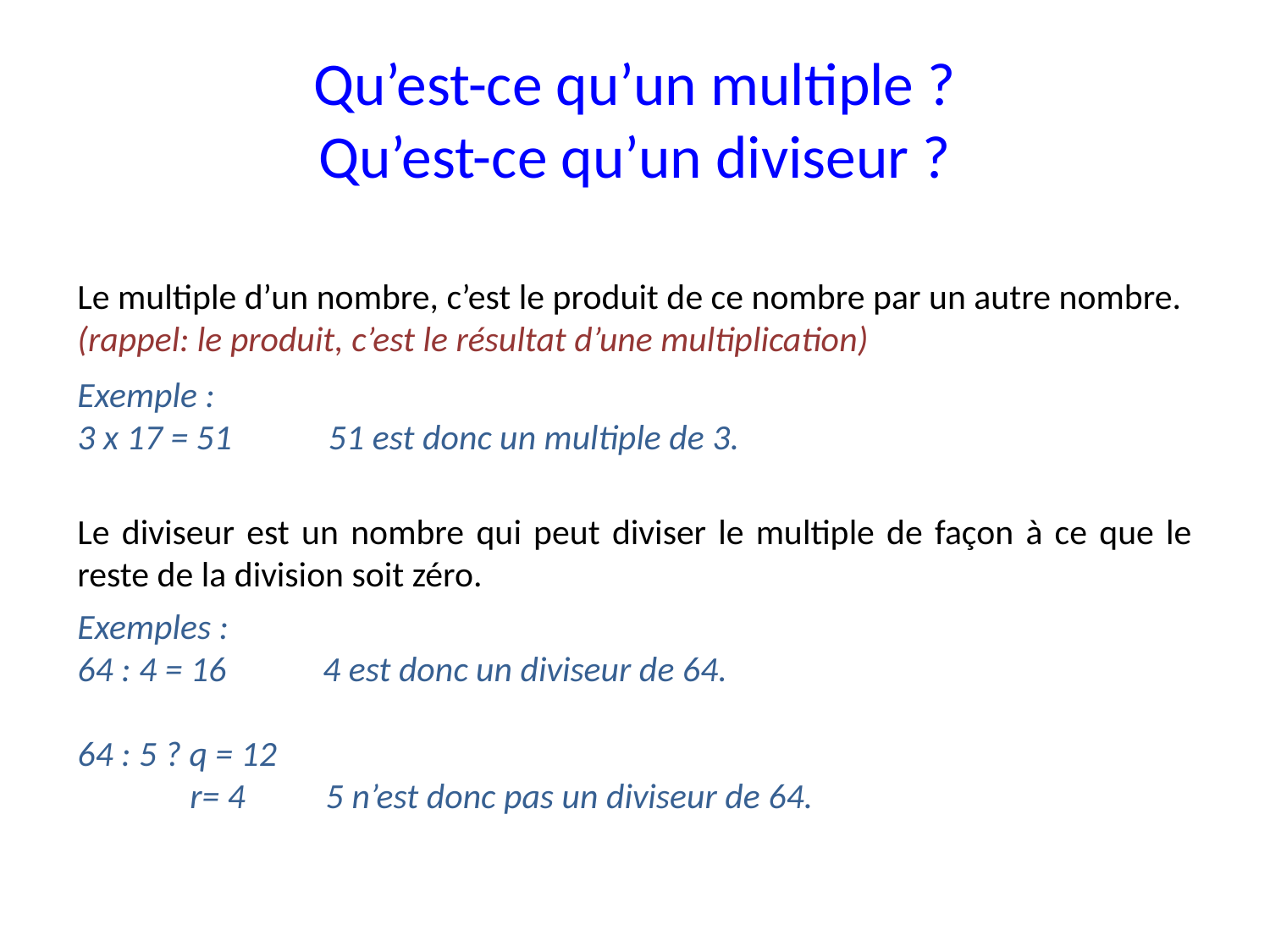

# Qu’est-ce qu’un multiple ? Qu’est-ce qu’un diviseur ?
Le multiple d’un nombre, c’est le produit de ce nombre par un autre nombre.
(rappel: le produit, c’est le résultat d’une multiplication)
Exemple :
3 x 17 = 51            51 est donc un multiple de 3.
Le diviseur est un nombre qui peut diviser le multiple de façon à ce que le reste de la division soit zéro.
Exemples :
64 : 4 = 16            4 est donc un diviseur de 64.

64 : 5 ? q = 12
              r= 4          5 n’est donc pas un diviseur de 64.